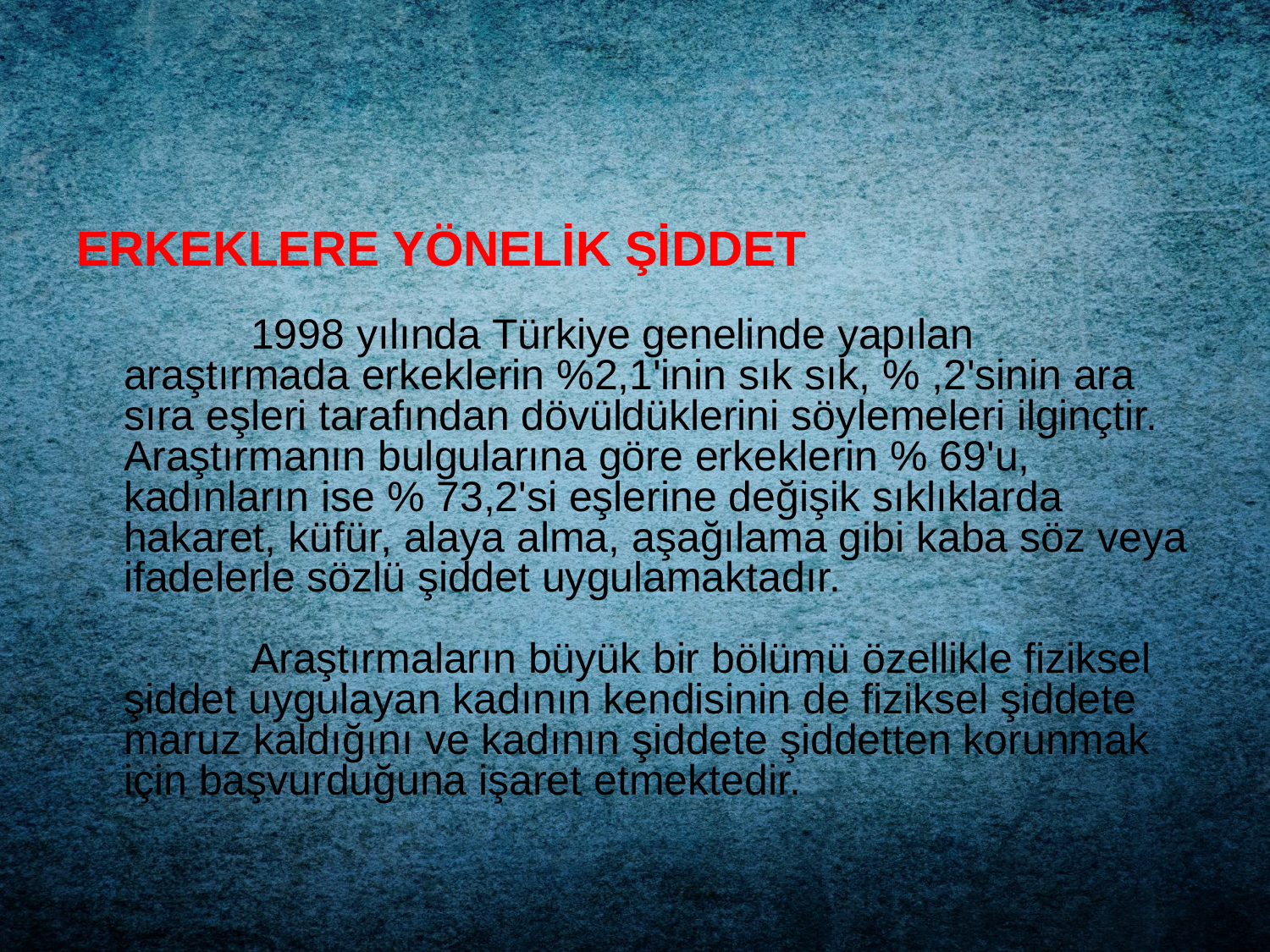

#
ERKEKLERE YÖNELİK ŞİDDET
	1998 yılında Türkiye genelinde yapılan araştırmada erkeklerin %2,1'inin sık sık, % ,2'sinin ara sıra eşleri tarafından dövüldüklerini söylemeleri ilginçtir. Araştırmanın bulgularına göre erkeklerin % 69'u, kadınların ise % 73,2'si eşlerine değişik sıklıklarda hakaret, küfür, alaya alma, aşağılama gibi kaba söz veya ifadelerle sözlü şiddet uygulamaktadır.
	Araştırmaların büyük bir bölümü özellikle fiziksel şiddet uygulayan kadının kendisinin de fiziksel şiddete maruz kaldığını ve kadının şiddete şiddetten korunmak için başvurduğuna işaret etmektedir.